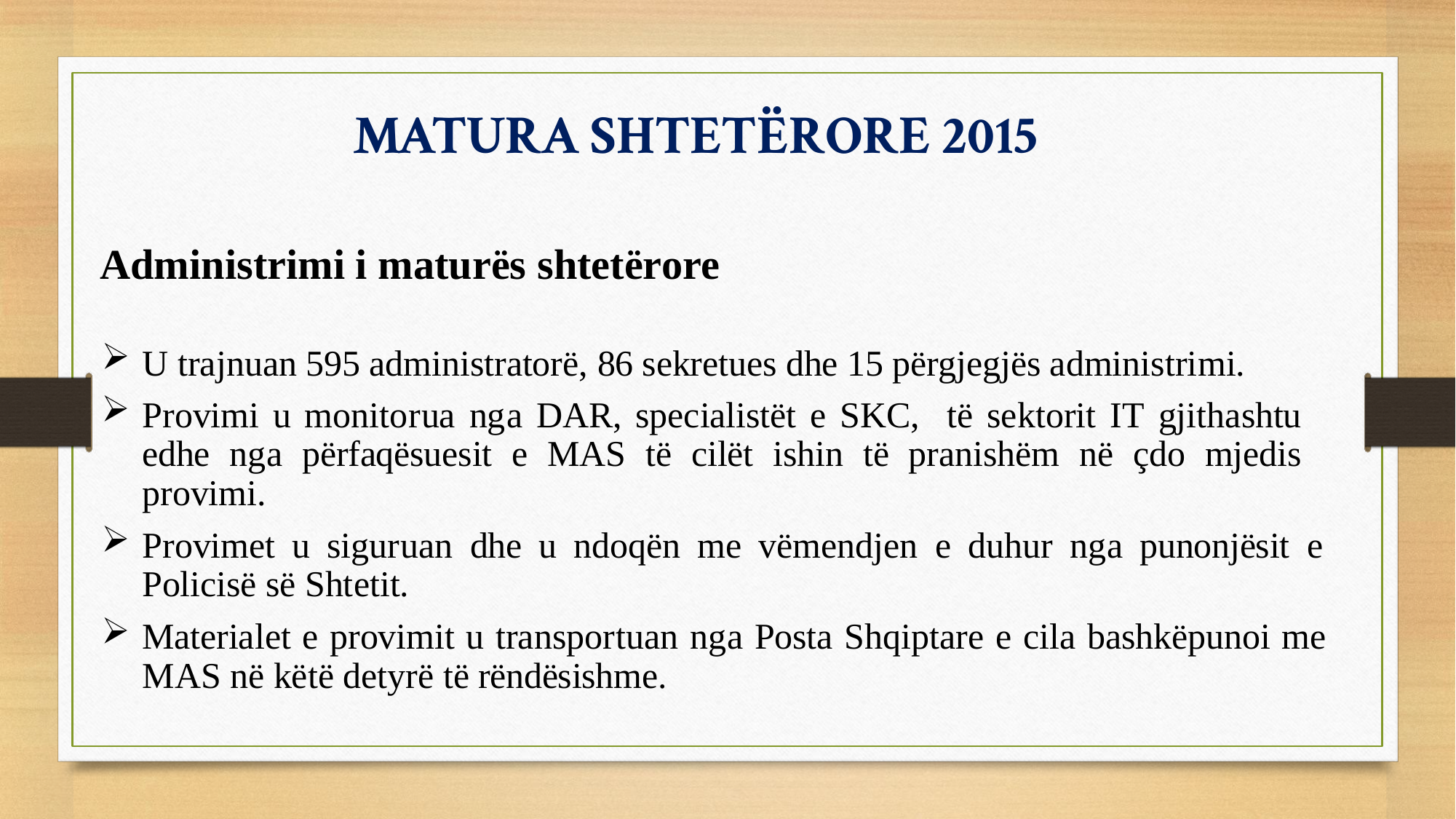

# MATURA SHTETËRORE 2015
Administrimi i maturës shtetërore

U trajnuan 595 administratorë, 86 sekretues dhe 15 përgjegjës administrimi.
Provimi u monitorua nga DAR, specialistët e SKC,  të sektorit IT gjithashtu edhe nga përfaqësuesit e MAS të cilët ishin të pranishëm në çdo mjedis provimi.
Provimet u siguruan dhe u ndoqën me vëmendjen e duhur nga punonjësit e Policisë së Shtetit.
Materialet e provimit u transportuan nga Posta Shqiptare e cila bashkëpunoi me MAS në këtë detyrë të rëndësishme.